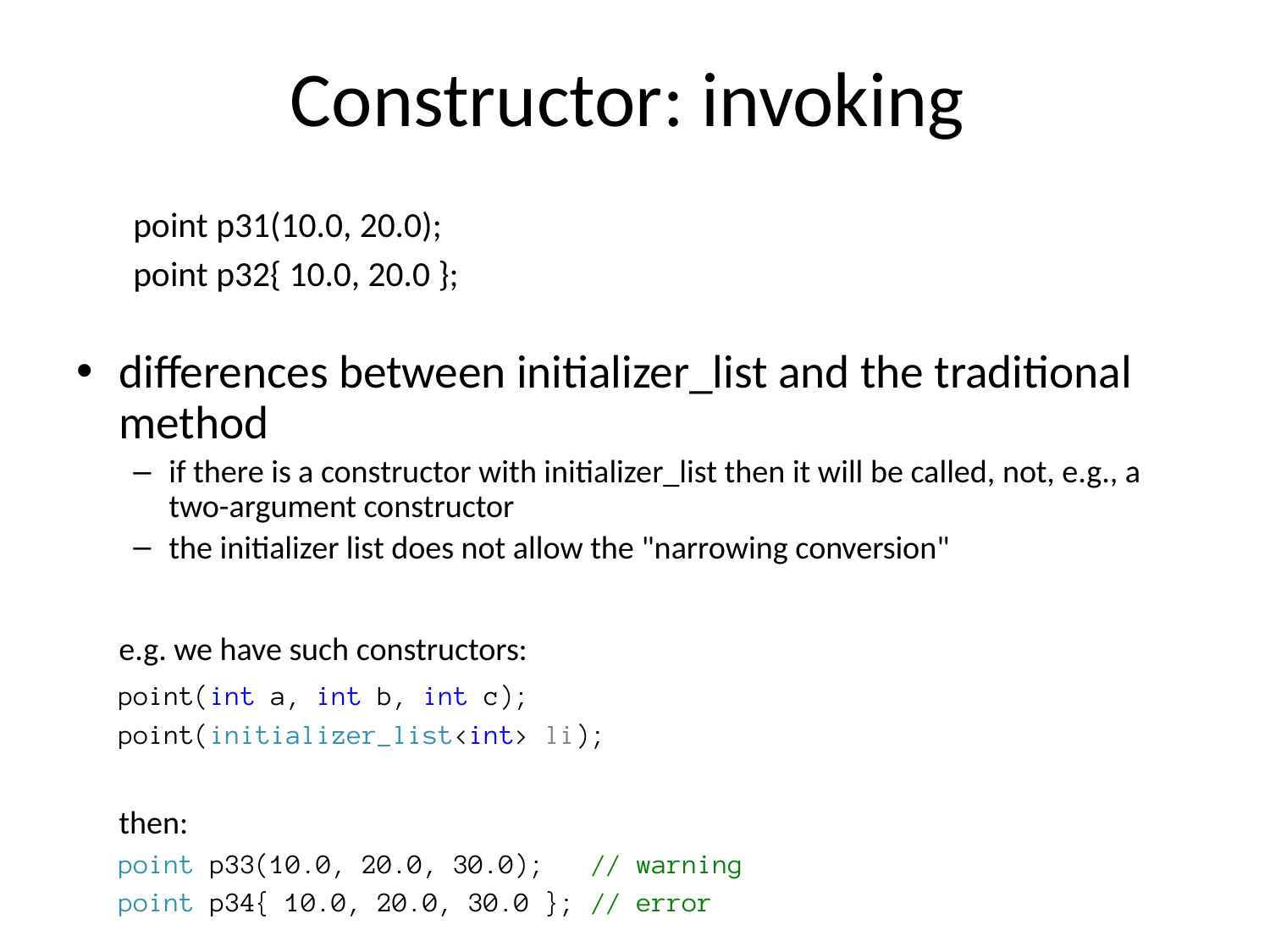

# Constructor: invoking
point p31(10.0, 20.0);
point p32{ 10.0, 20.0 };

differences between initializer_list and the traditional method
if there is a constructor with initializer_list then it will be called, not, e.g., a two-argument constructor
the initializer list does not allow the "narrowing conversion"

	e.g. we have such constructors:
		point(int a, int b, int c);
		point(initializer_list<int> li);

	then:
		point p33(10.0, 20.0, 30.0);   // warning
		point p34{ 10.0, 20.0, 30.0 }; // error